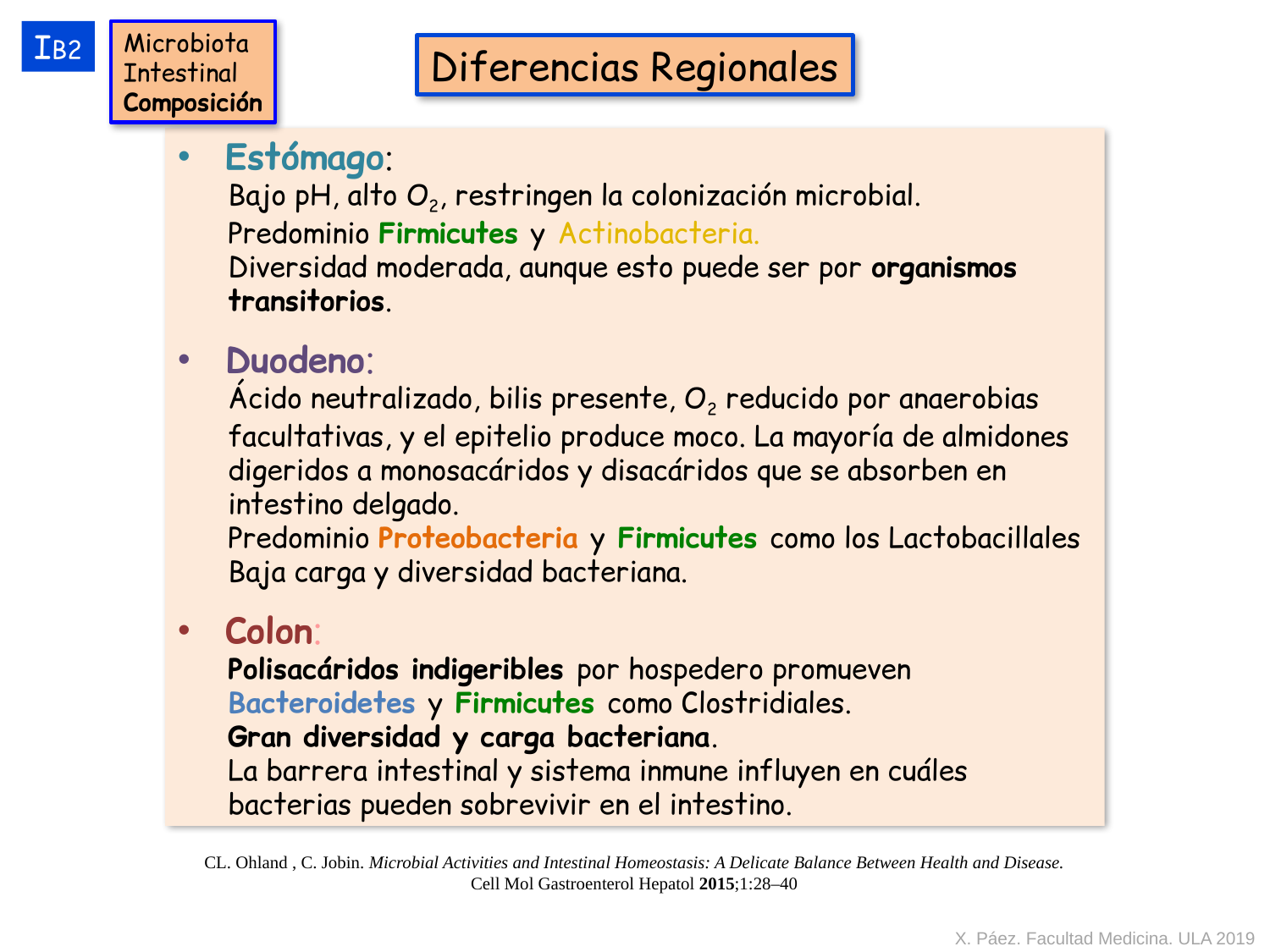

IB2
Microbiota
Intestinal
Composición
Diferencias Regionales
Estómago:
	Bajo pH, alto O2, restringen la colonización microbial.
	Predominio Firmicutes y Actinobacteria.
	Diversidad moderada, aunque esto puede ser por organismos transitorios.

Duodeno:
Ácido neutralizado, bilis presente, O2 reducido por anaerobias facultativas, y el epitelio produce moco. La mayoría de almidones digeridos a monosacáridos y disacáridos que se absorben en intestino delgado.
Predominio Proteobacteria y Firmicutes como los Lactobacillales Baja carga y diversidad bacteriana.

Colon:
Polisacáridos indigeribles por hospedero promueven Bacteroidetes y Firmicutes como Clostridiales.
Gran diversidad y carga bacteriana.
La barrera intestinal y sistema inmune influyen en cuáles bacterias pueden sobrevivir en el intestino.
CL. Ohland , C. Jobin. Microbial Activities and Intestinal Homeostasis: A Delicate Balance Between Health and Disease. Cell Mol Gastroenterol Hepatol 2015;1:28–40
X. Páez. Facultad Medicina. ULA 2019